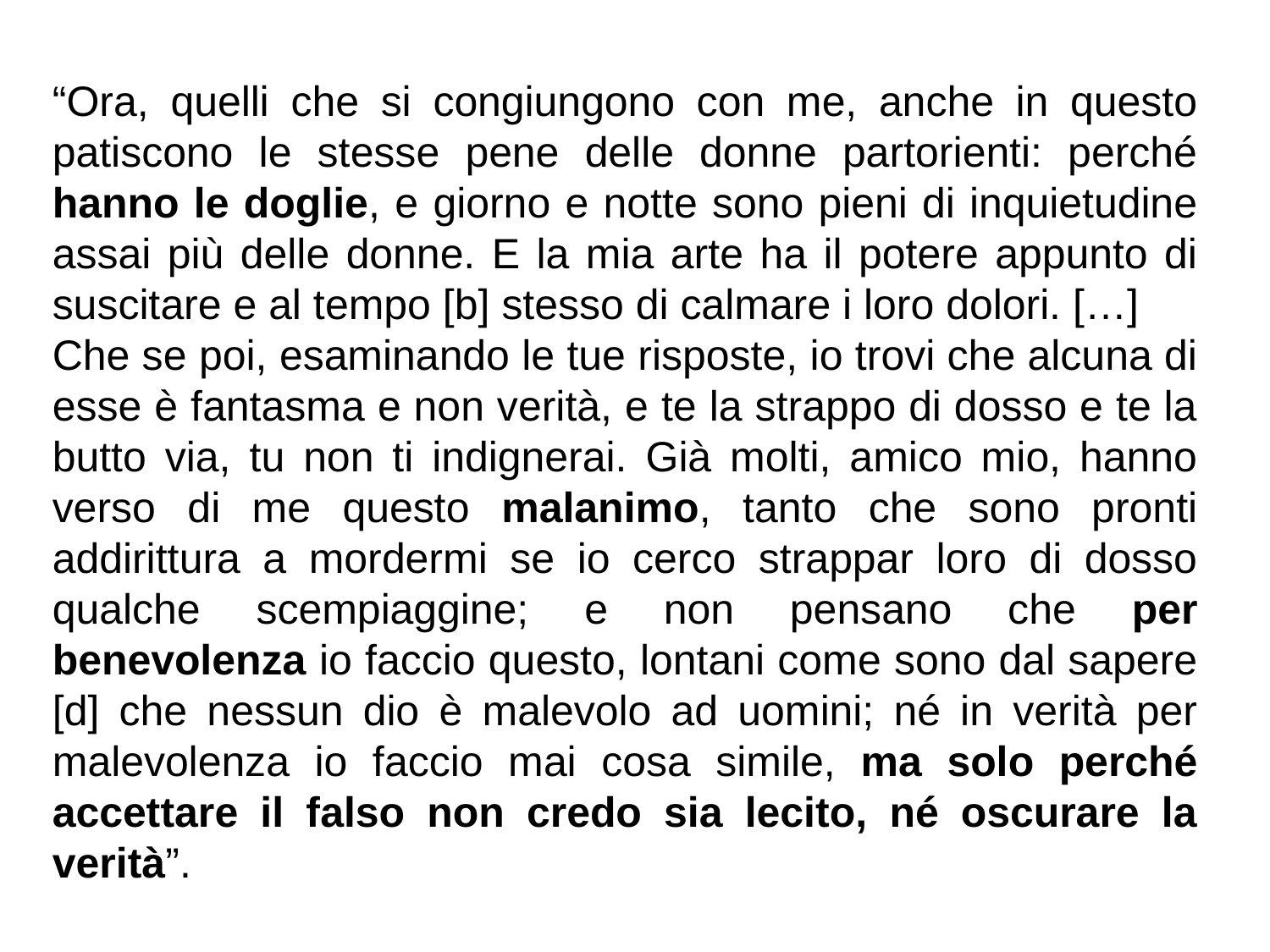

“Ora, quelli che si congiungono con me, anche in questo patiscono le stesse pene delle donne partorienti: perché hanno le doglie, e giorno e notte sono pieni di inquietudine assai più delle donne. E la mia arte ha il potere appunto di suscitare e al tempo [b] stesso di calmare i loro dolori. […]
Che se poi, esaminando le tue risposte, io trovi che alcuna di esse è fantasma e non verità, e te la strappo di dosso e te la butto via, tu non ti indignerai. Già molti, amico mio, hanno verso di me questo malanimo, tanto che sono pronti addirittura a mordermi se io cerco strappar loro di dosso qualche scempiaggine; e non pensano che per benevolenza io faccio questo, lontani come sono dal sapere [d] che nessun dio è malevolo ad uomini; né in verità per malevolenza io faccio mai cosa simile, ma solo perché accettare il falso non credo sia lecito, né oscurare la verità”.